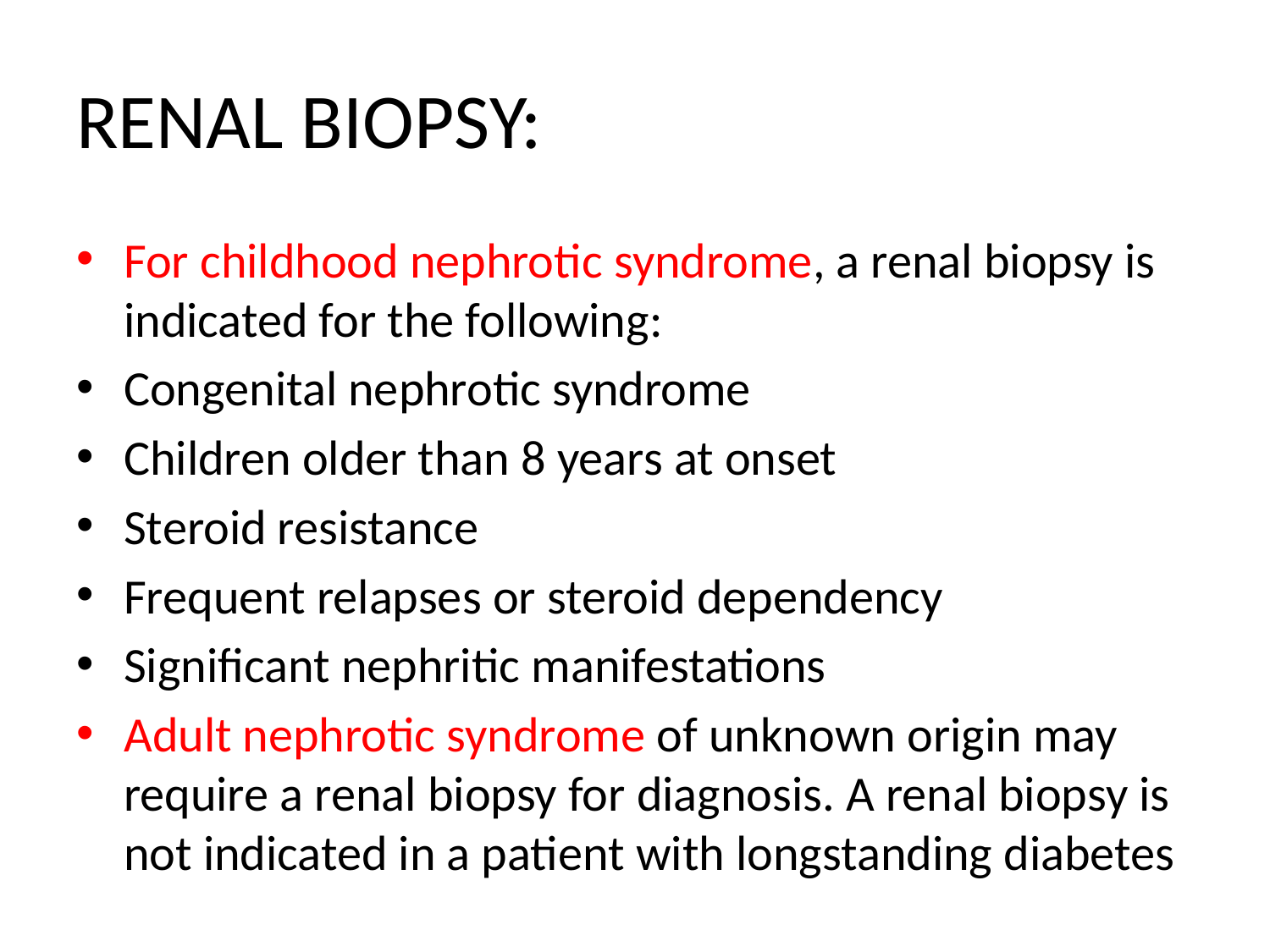

# RENAL BIOPSY:
For childhood nephrotic syndrome, a renal biopsy is indicated for the following:
Congenital nephrotic syndrome
Children older than 8 years at onset
Steroid resistance
Frequent relapses or steroid dependency
Significant nephritic manifestations
Adult nephrotic syndrome of unknown origin may require a renal biopsy for diagnosis. A renal biopsy is not indicated in a patient with longstanding diabetes